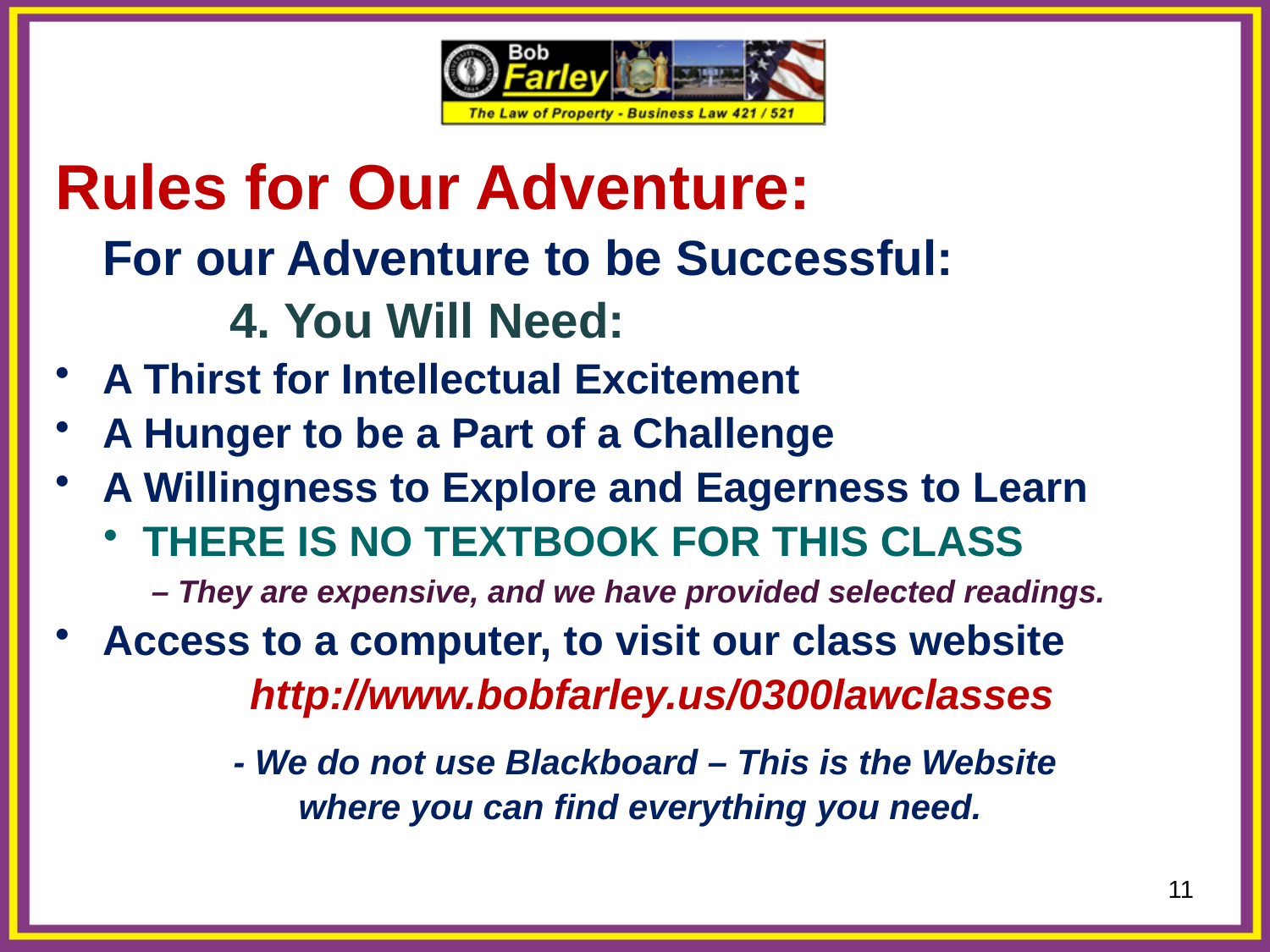

Rules for Our Adventure:
	For our Adventure to be Successful:
		4. You Will Need:
A Thirst for Intellectual Excitement
A Hunger to be a Part of a Challenge
A Willingness to Explore and Eagerness to Learn
THERE IS NO TEXTBOOK FOR THIS CLASS
	     – They are expensive, and we have provided selected readings.
Access to a computer, to visit our class website
  http://www.bobfarley.us/0300lawclasses

 - We do not use Blackboard – This is the Website
where you can find everything you need.

11